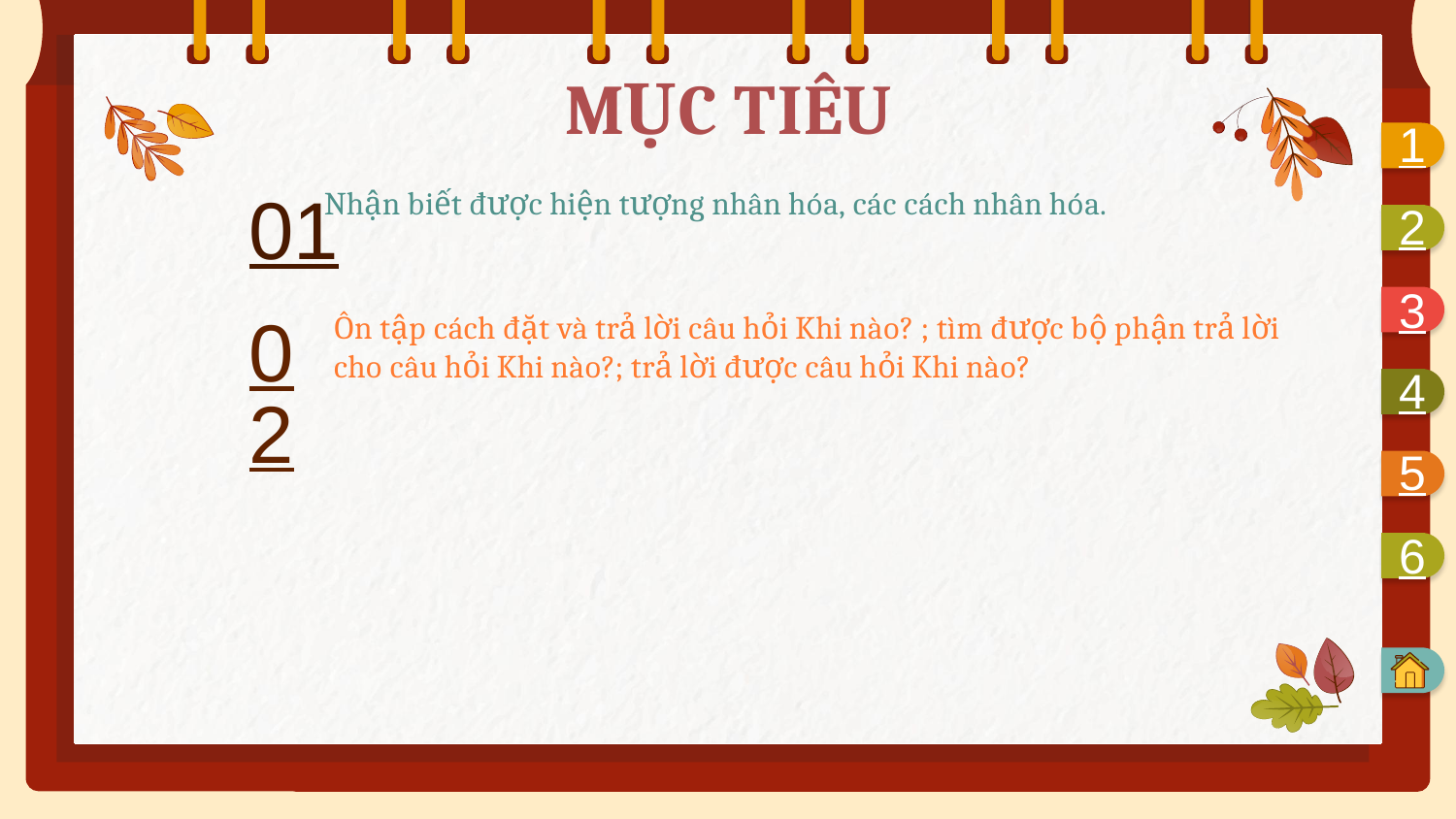

# MỤC TIÊU
1

01
Nhận biết được hiện tượng nhân hóa, các cách nhân hóa.
2

3

02
Ôn tập cách đặt và trả lời câu hỏi Khi nào? ; tìm được bộ phận trả lời cho câu hỏi Khi nào?; trả lời được câu hỏi Khi nào?
4

5

6